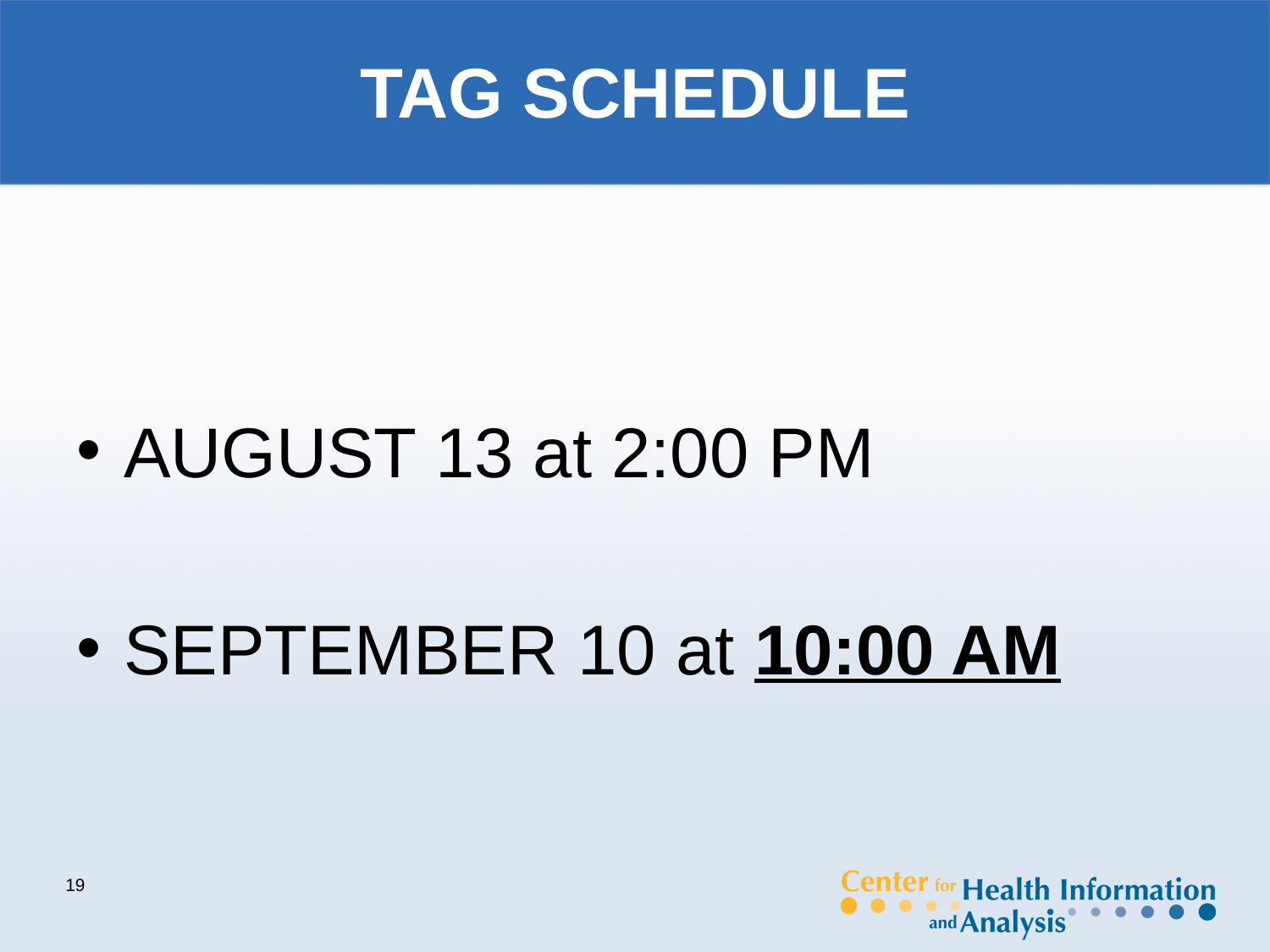

# TAG SCHEDULE

AUGUST 13 at 2:00 PM

SEPTEMBER 10 at 10:00 AM

19